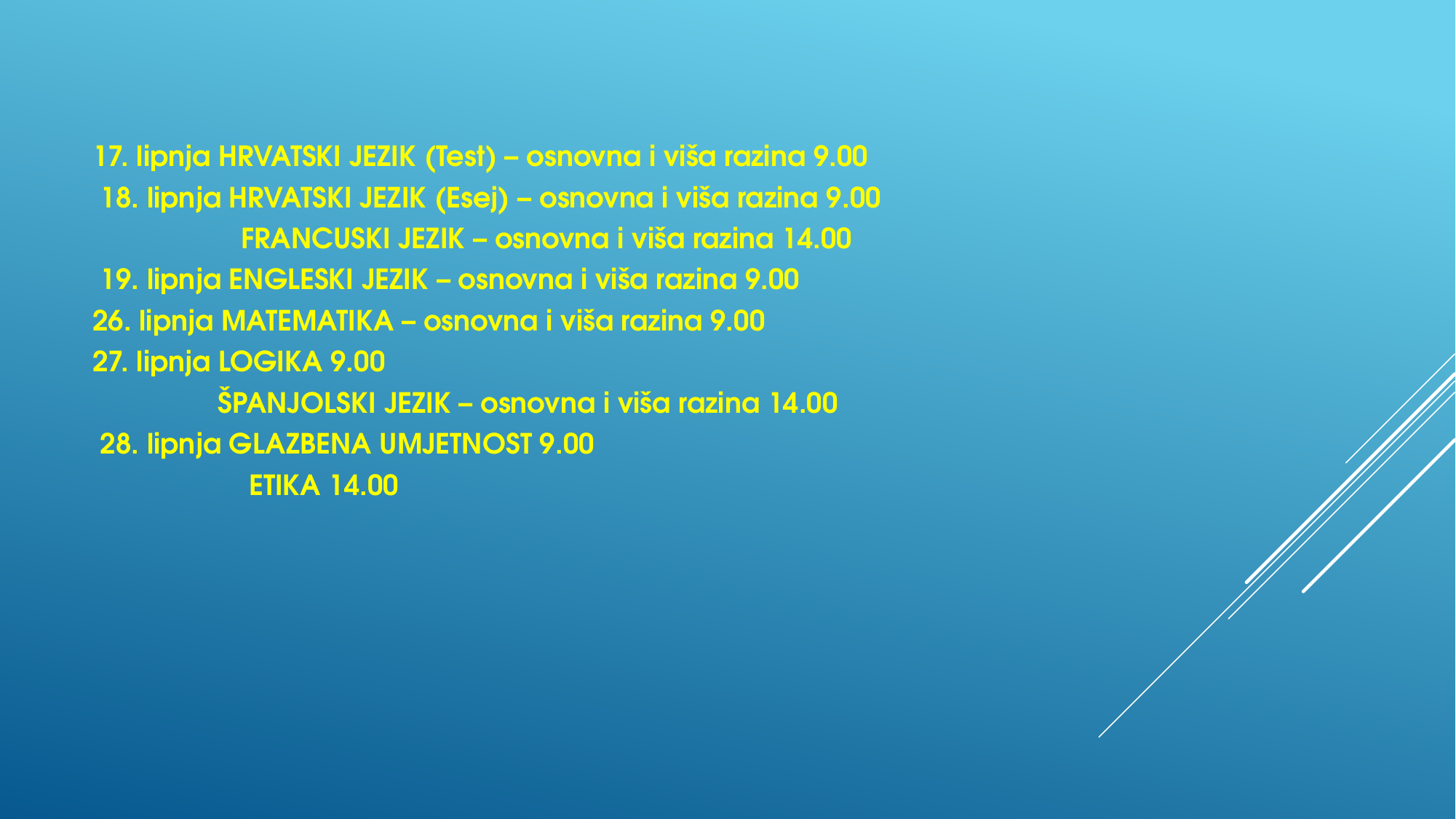

17. lipnja HRVATSKI JEZIK (Test) – osnovna i viša razina 9.00
 18. lipnja HRVATSKI JEZIK (Esej) – osnovna i viša razina 9.00
                   FRANCUSKI JEZIK – osnovna i viša razina 14.00
 19. lipnja ENGLESKI JEZIK – osnovna i viša razina 9.00
26. lipnja MATEMATIKA – osnovna i viša razina 9.00
27. lipnja LOGIKA 9.00
                ŠPANJOLSKI JEZIK – osnovna i viša razina 14.00
 28. lipnja GLAZBENA UMJETNOST 9.00
                    ETIKA 14.00

#